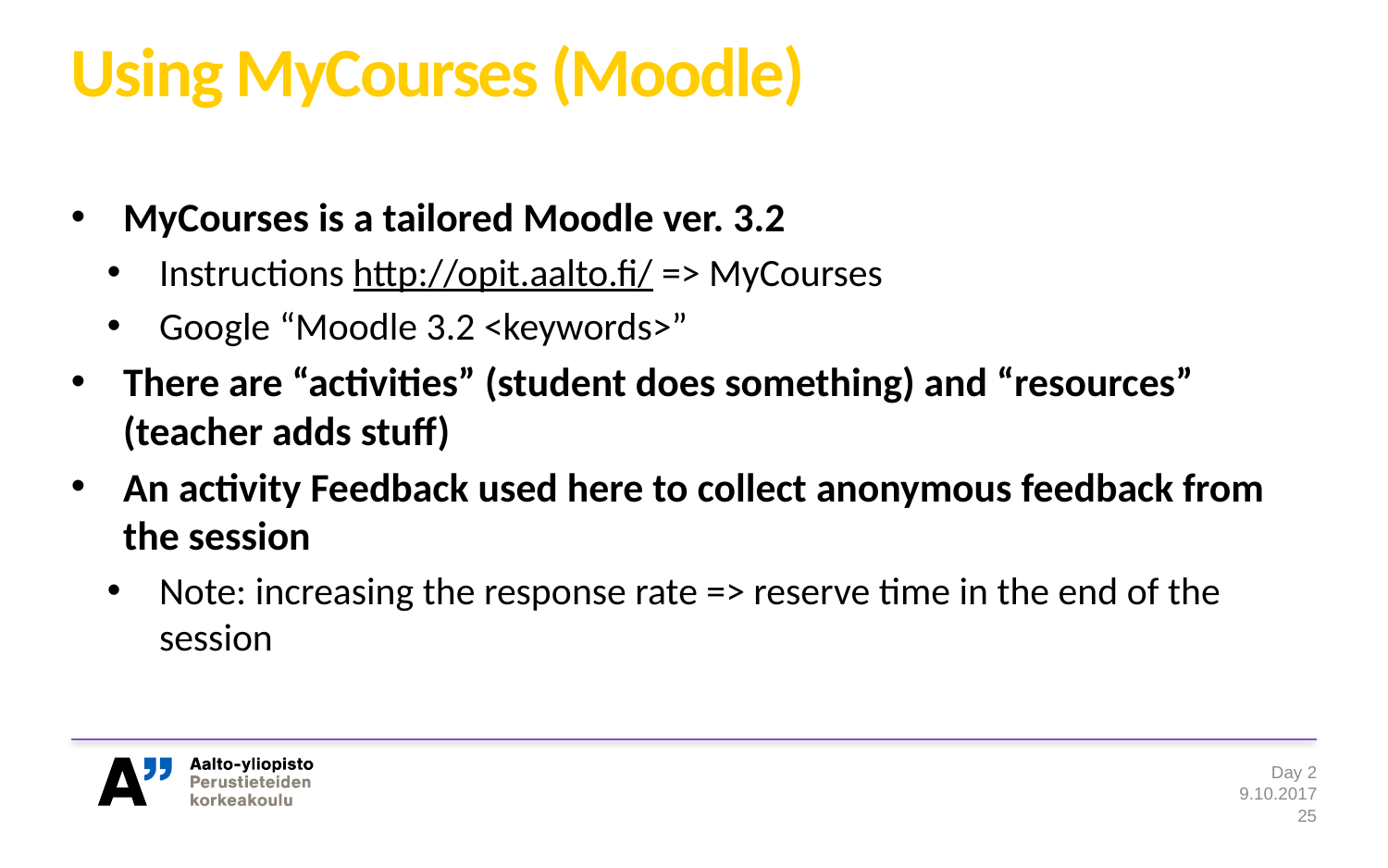

# Using MyCourses (Moodle)
MyCourses is a tailored Moodle ver. 3.2
Instructions http://opit.aalto.fi/ => MyCourses
Google “Moodle 3.2 <keywords>”
There are “activities” (student does something) and “resources” (teacher adds stuff)
An activity Feedback used here to collect anonymous feedback from the session
Note: increasing the response rate => reserve time in the end of the session

Day 2
9.10.2017
25